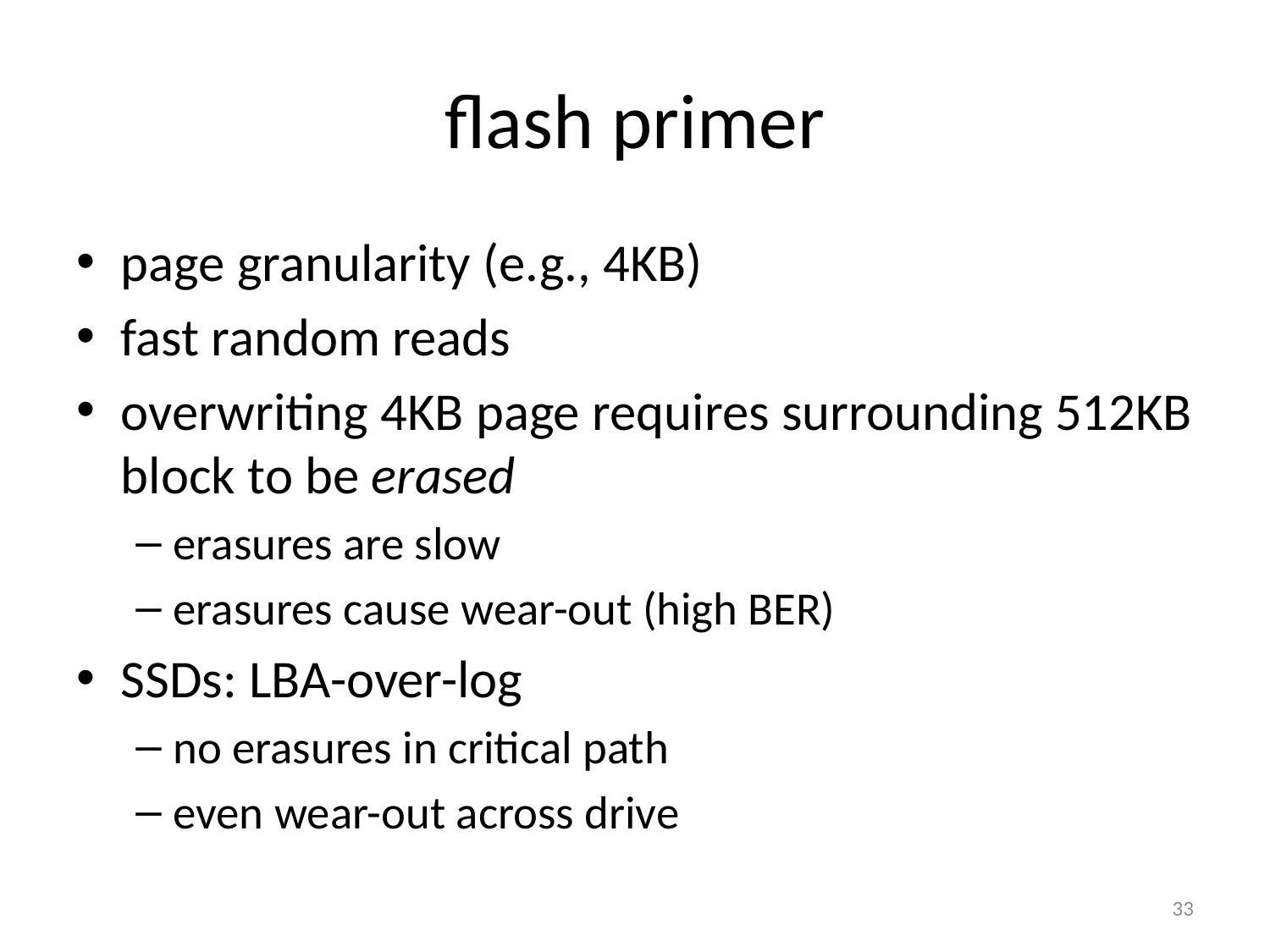

# flash primer
page granularity (e.g., 4KB)
fast random reads
overwriting 4KB page requires surrounding 512KB block to be erased
erasures are slow
erasures cause wear-out (high BER)
SSDs: LBA-over-log
no erasures in critical path
even wear-out across drive

33